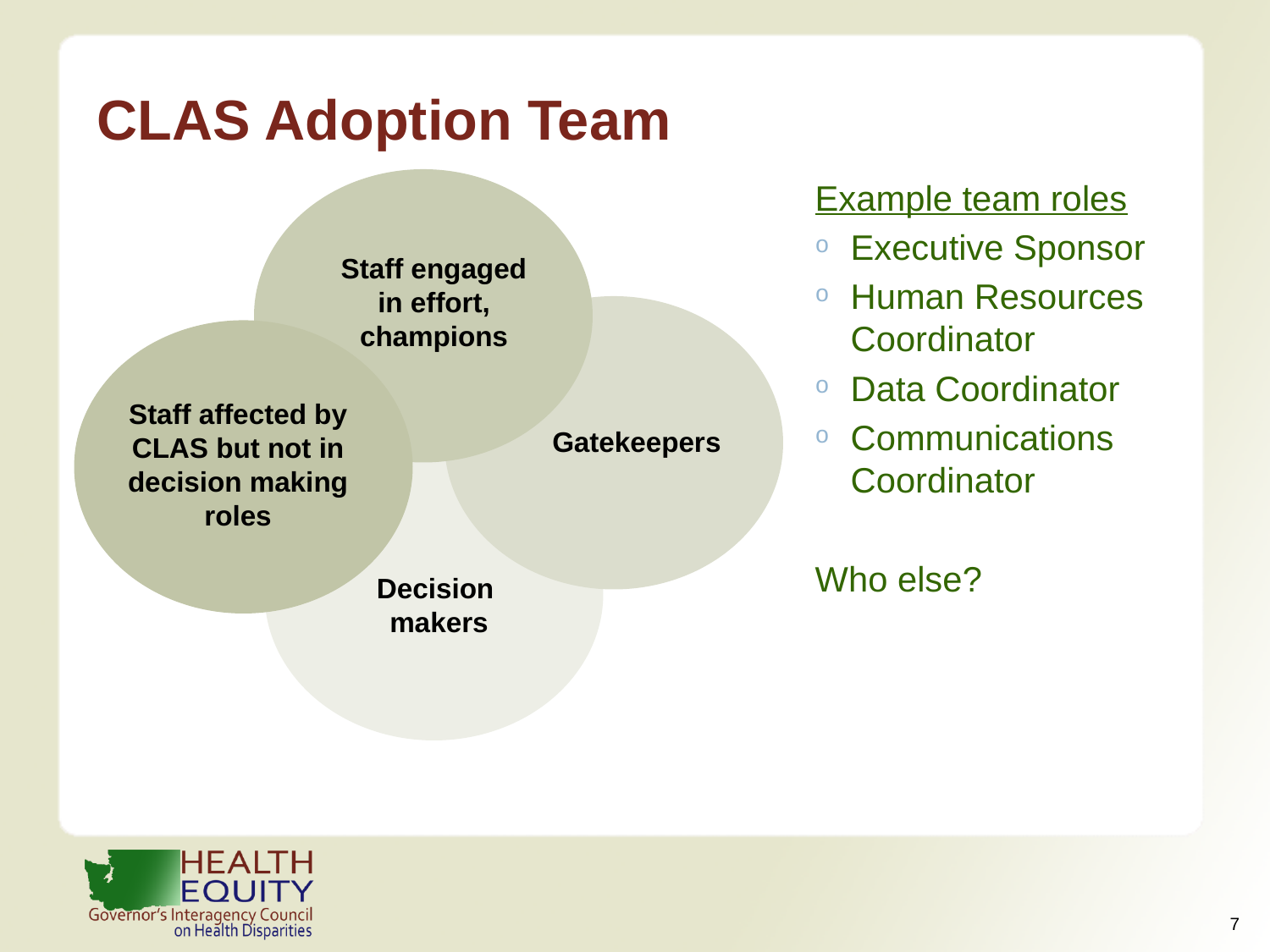

# CLAS Adoption Team

Example team roles
Executive Sponsor
Human Resources Coordinator
Data Coordinator
Communications Coordinator

Who else?
Staff engaged in effort, champions

Staff affected by CLAS but not in decision making roles
Gatekeepers

Decision
makers
7